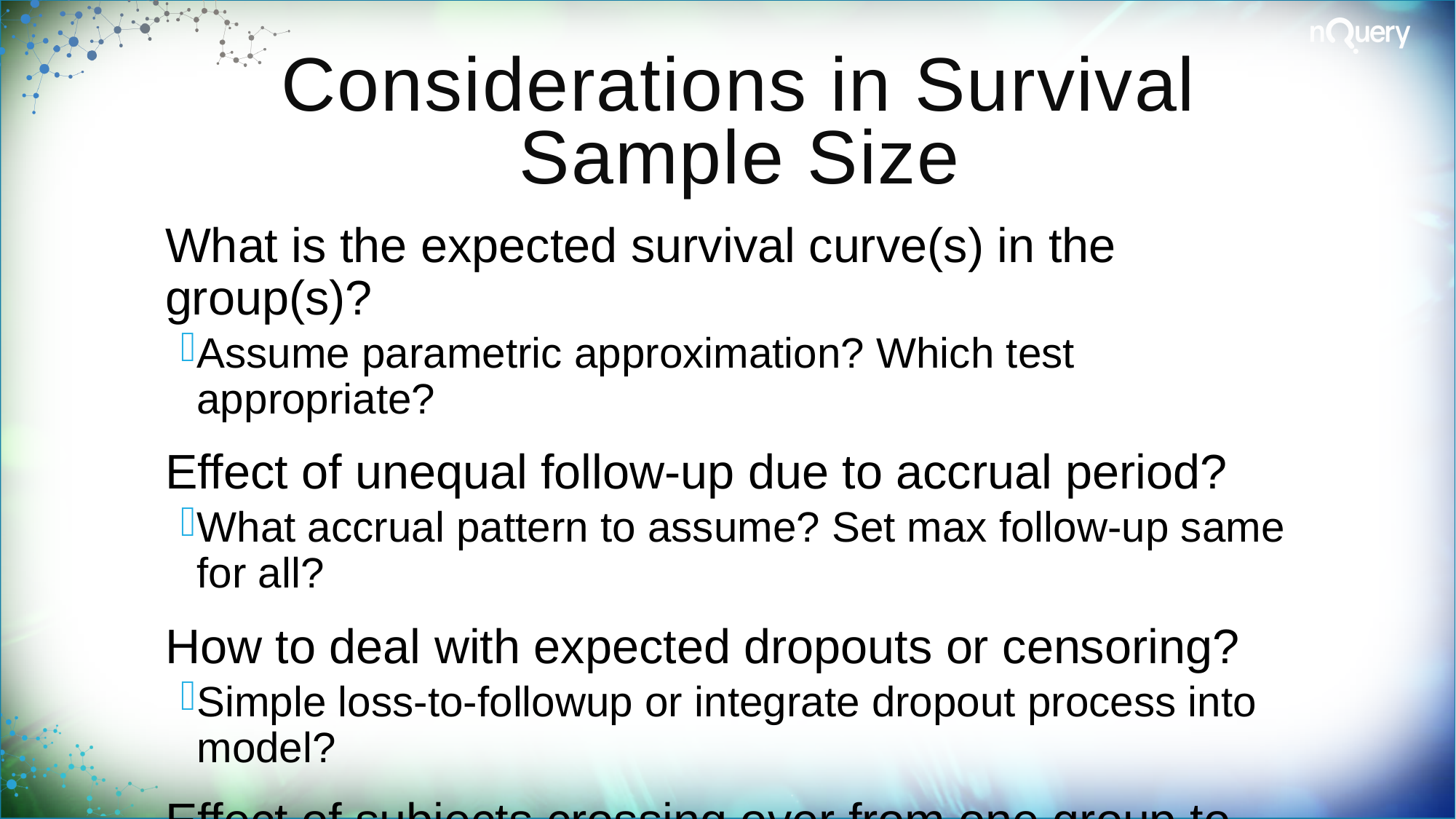

# Considerations in Survival Sample Size
What is the expected survival curve(s) in the group(s)?
Assume parametric approximation? Which test appropriate?
Effect of unequal follow-up due to accrual period?
What accrual pattern to assume? Set max follow-up same for all?
How to deal with expected dropouts or censoring?
Simple loss-to-followup or integrate dropout process into model?
Effect of subjects crossing over from one group to other?
Account for at planning stage? How will analysis handle it?